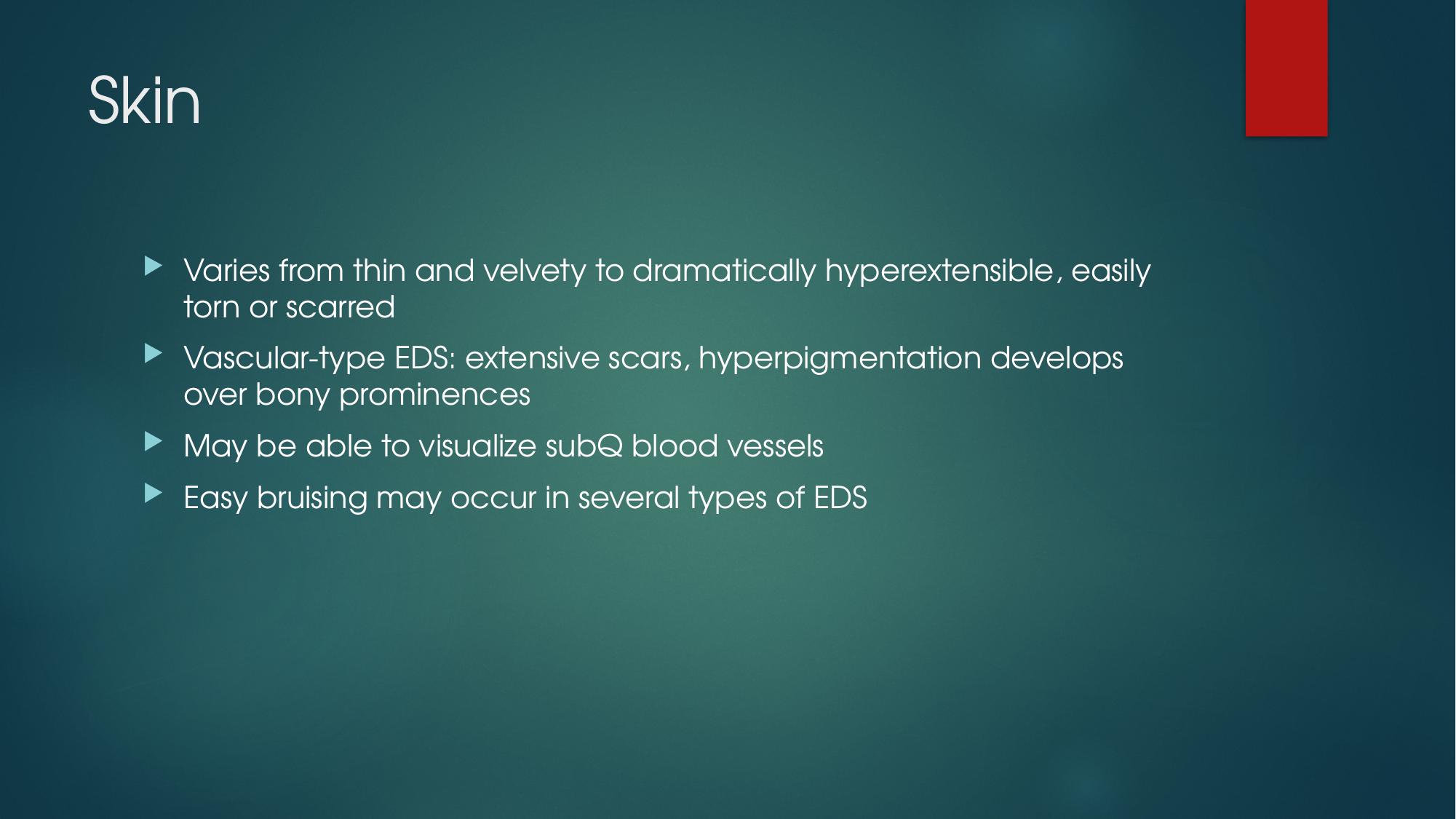

# Skin
Varies from thin and velvety to dramatically hyperextensible, easily torn or scarred
Vascular-type EDS: extensive scars, hyperpigmentation develops over bony prominences
May be able to visualize subQ blood vessels
Easy bruising may occur in several types of EDS